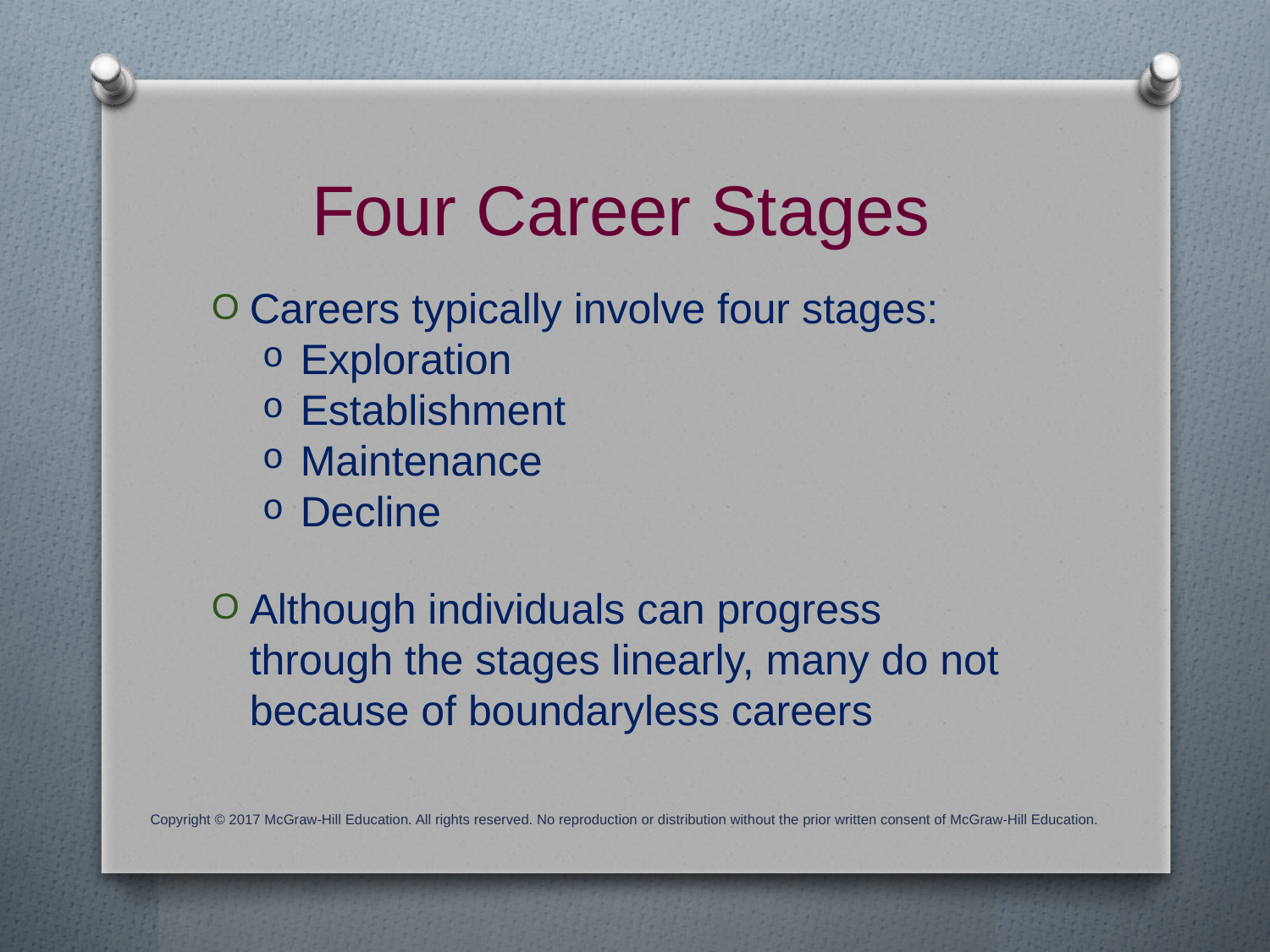

# Four Career Stages
Careers typically involve four stages:
Exploration
Establishment
Maintenance
Decline

Although individuals can progress through the stages linearly, many do not because of boundaryless careers
Copyright © 2017 McGraw-Hill Education. All rights reserved. No reproduction or distribution without the prior written consent of McGraw-Hill Education.